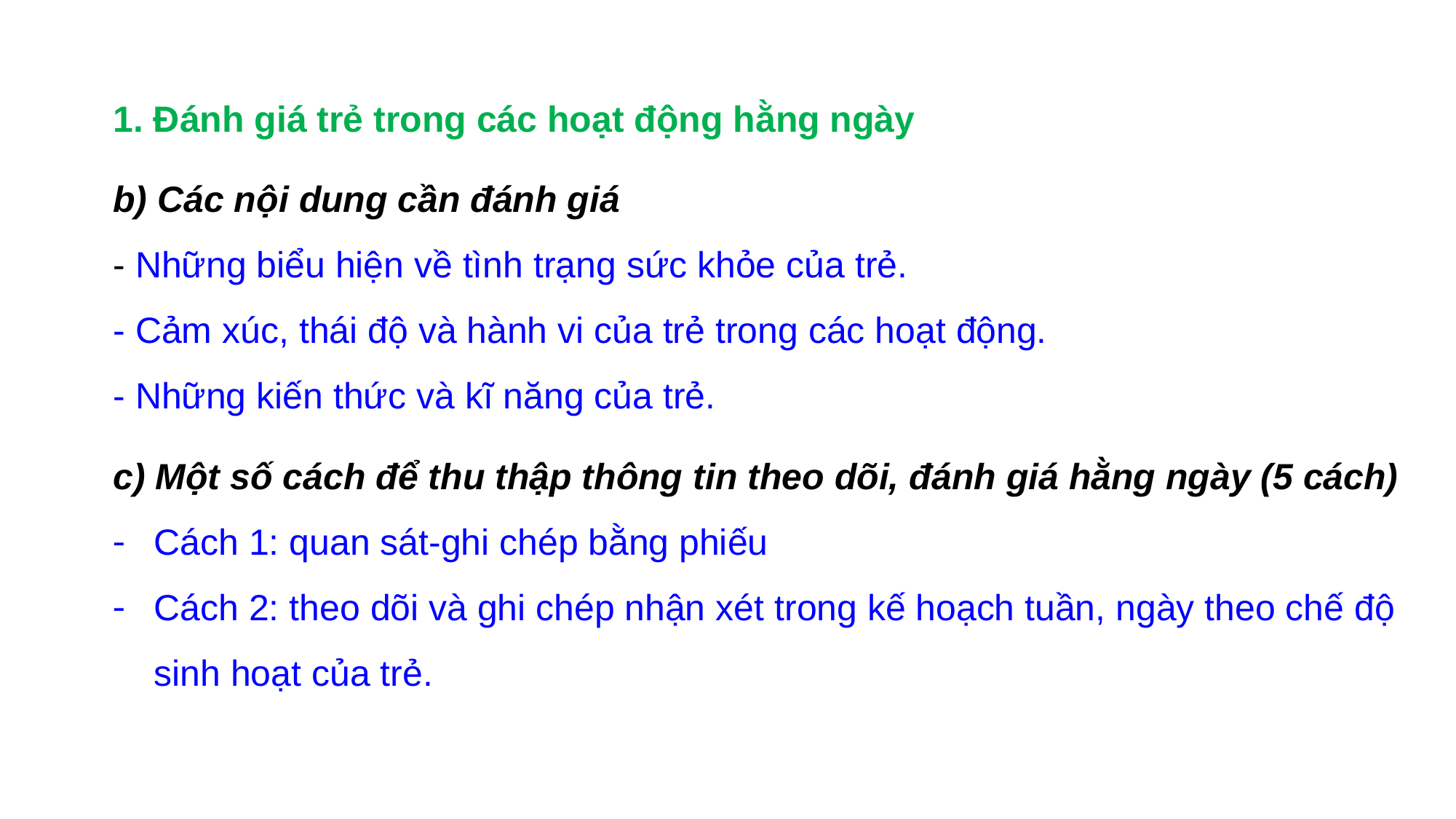

1. Đánh giá trẻ trong các hoạt động hằng ngày
b) Các nội dung cần đánh giá
- Những biểu hiện về tình trạng sức khỏe của trẻ.
- Cảm xúc, thái độ và hành vi của trẻ trong các hoạt động.
- Những kiến thức và kĩ năng của trẻ.
c) Một số cách để thu thập thông tin theo dõi, đánh giá hằng ngày (5 cách)
Cách 1: quan sát-ghi chép bằng phiếu
Cách 2: theo dõi và ghi chép nhận xét trong kế hoạch tuần, ngày theo chế độ sinh hoạt của trẻ.